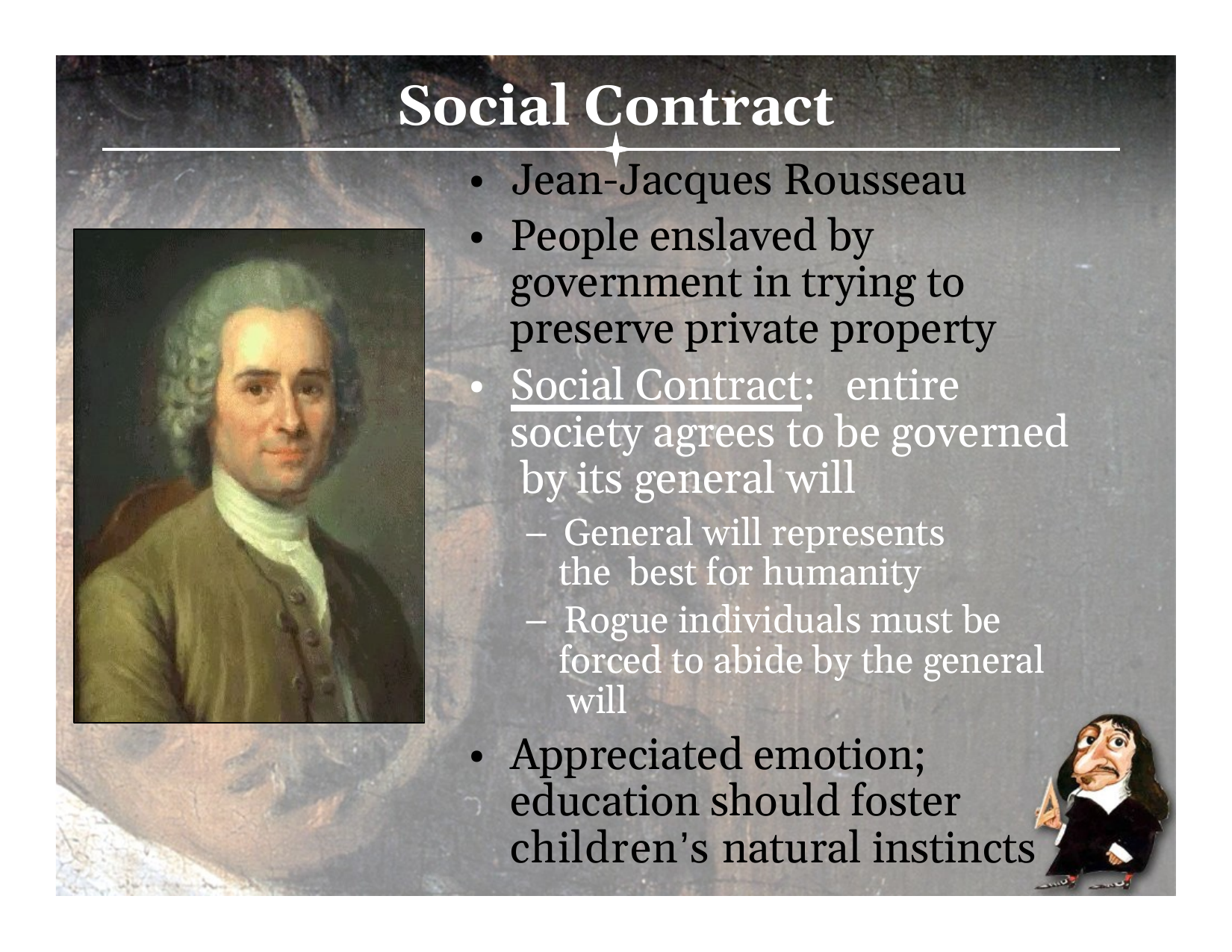

# Social Contract
• 	Jean-Jacques Rousseau
• 	People enslaved by  government in trying to  preserve private property
• 	Social Contract:	entire  society agrees to be governed  by its general will
–  General will represents the  best for humanity
–  Rogue individuals must be  forced to abide by the general  will
• 	Appreciated emotion;  education should foster  children’s natural instincts